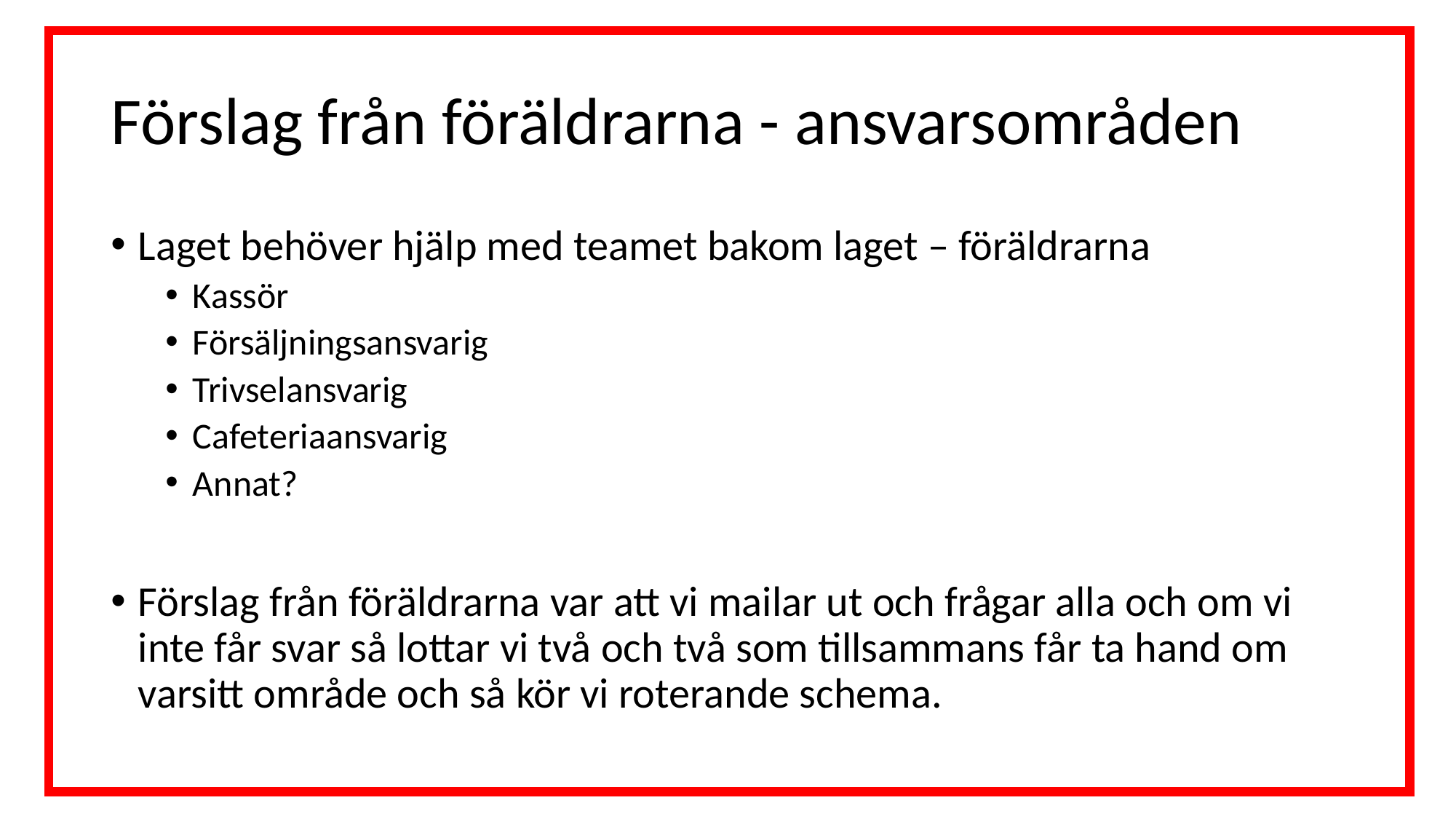

# Förslag från föräldrarna - ansvarsområden
Laget behöver hjälp med teamet bakom laget – föräldrarna
Kassör
Försäljningsansvarig
Trivselansvarig
Cafeteriaansvarig
Annat?

Förslag från föräldrarna var att vi mailar ut och frågar alla och om vi inte får svar så lottar vi två och två som tillsammans får ta hand om varsitt område och så kör vi roterande schema.